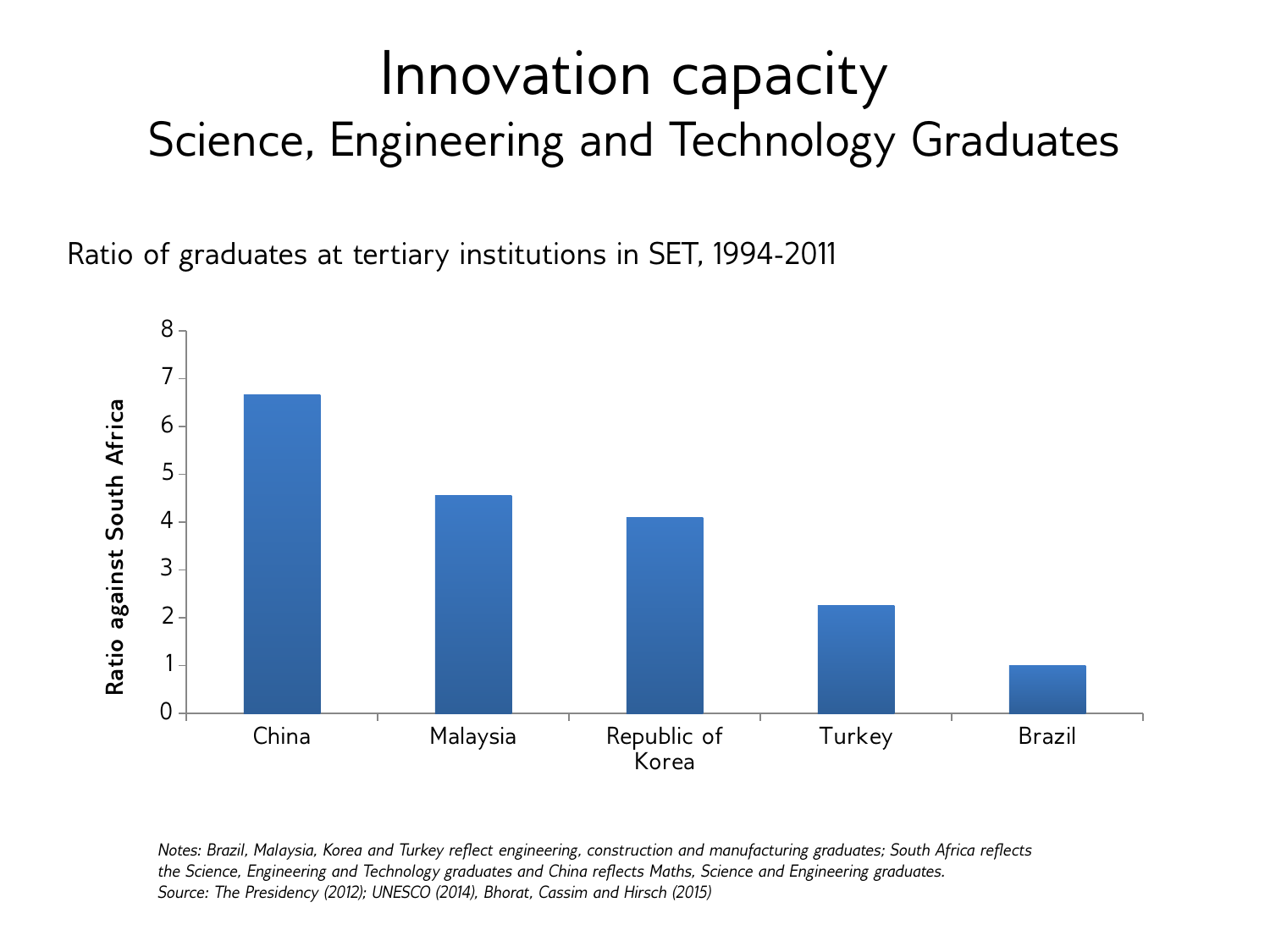

# Innovation capacity Science, Engineering and Technology Graduates
Ratio of graduates at tertiary institutions in SET, 1994-2011

### Chart

| Category |  |
|---|---|
| China | 6.666666666666667 |
| Malaysia | 4.556146666666667 |
| Republic of Korea | 4.103994999999975 |
| Turkey | 2.261315 |
| Brazil | 1.009216666666667 |
Notes: Brazil, Malaysia, Korea and Turkey reflect engineering, construction and manufacturing graduates; South Africa reflects the Science, Engineering and Technology graduates and China reflects Maths, Science and Engineering graduates.
Source: The Presidency (2012); UNESCO (2014), Bhorat, Cassim and Hirsch (2015)